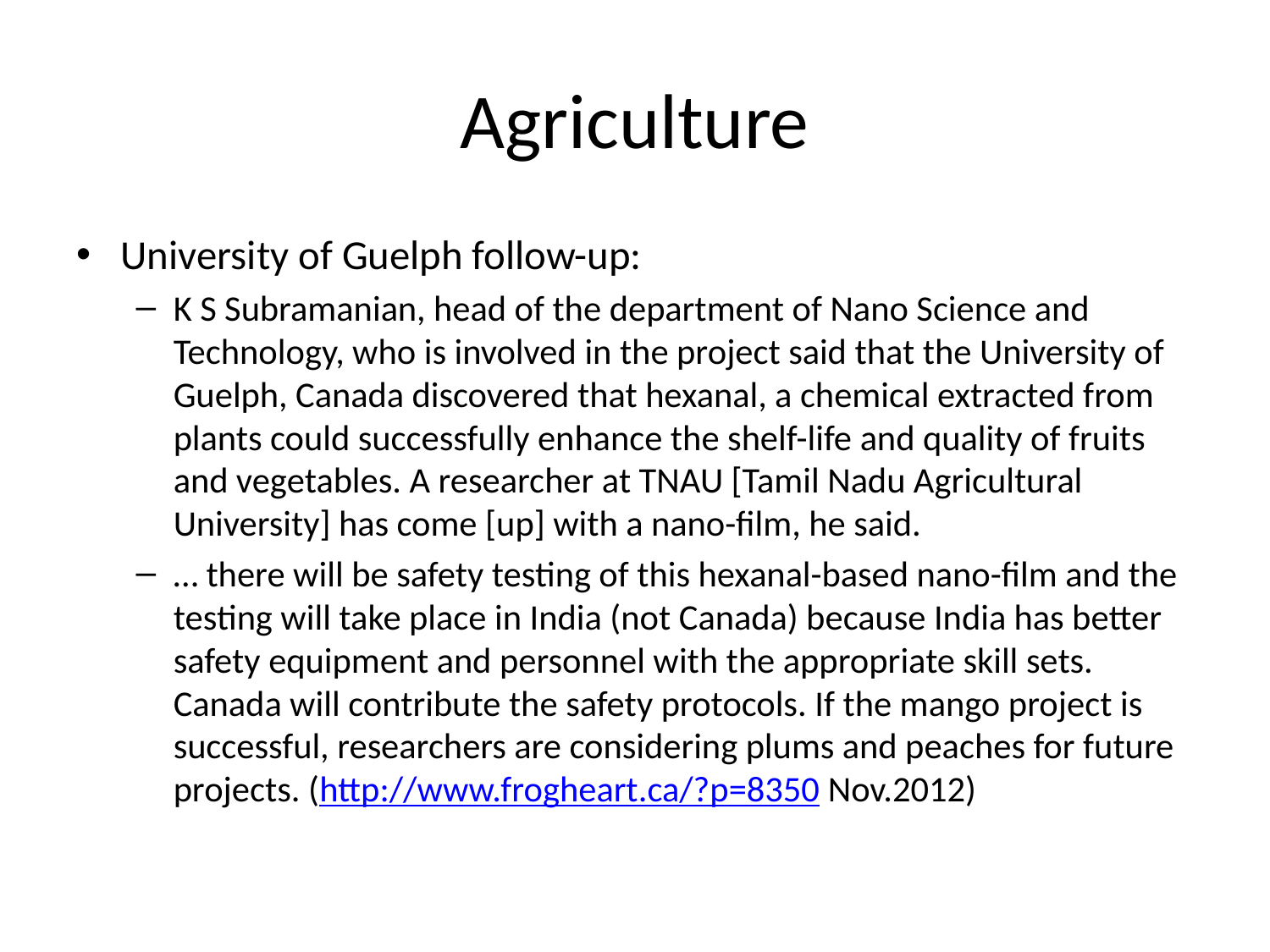

# Agriculture
University of Guelph follow-up:
K S Subramanian, head of the department of Nano Science and Technology, who is involved in the project said that the University of Guelph, Canada discovered that hexanal, a chemical extracted from plants could successfully enhance the shelf-life and quality of fruits and vegetables. A researcher at TNAU [Tamil Nadu Agricultural University] has come [up] with a nano-film, he said.
… there will be safety testing of this hexanal-based nano-film and the testing will take place in India (not Canada) because India has better safety equipment and personnel with the appropriate skill sets. Canada will contribute the safety protocols. If the mango project is successful, researchers are considering plums and peaches for future projects. (http://www.frogheart.ca/?p=8350 Nov.2012)